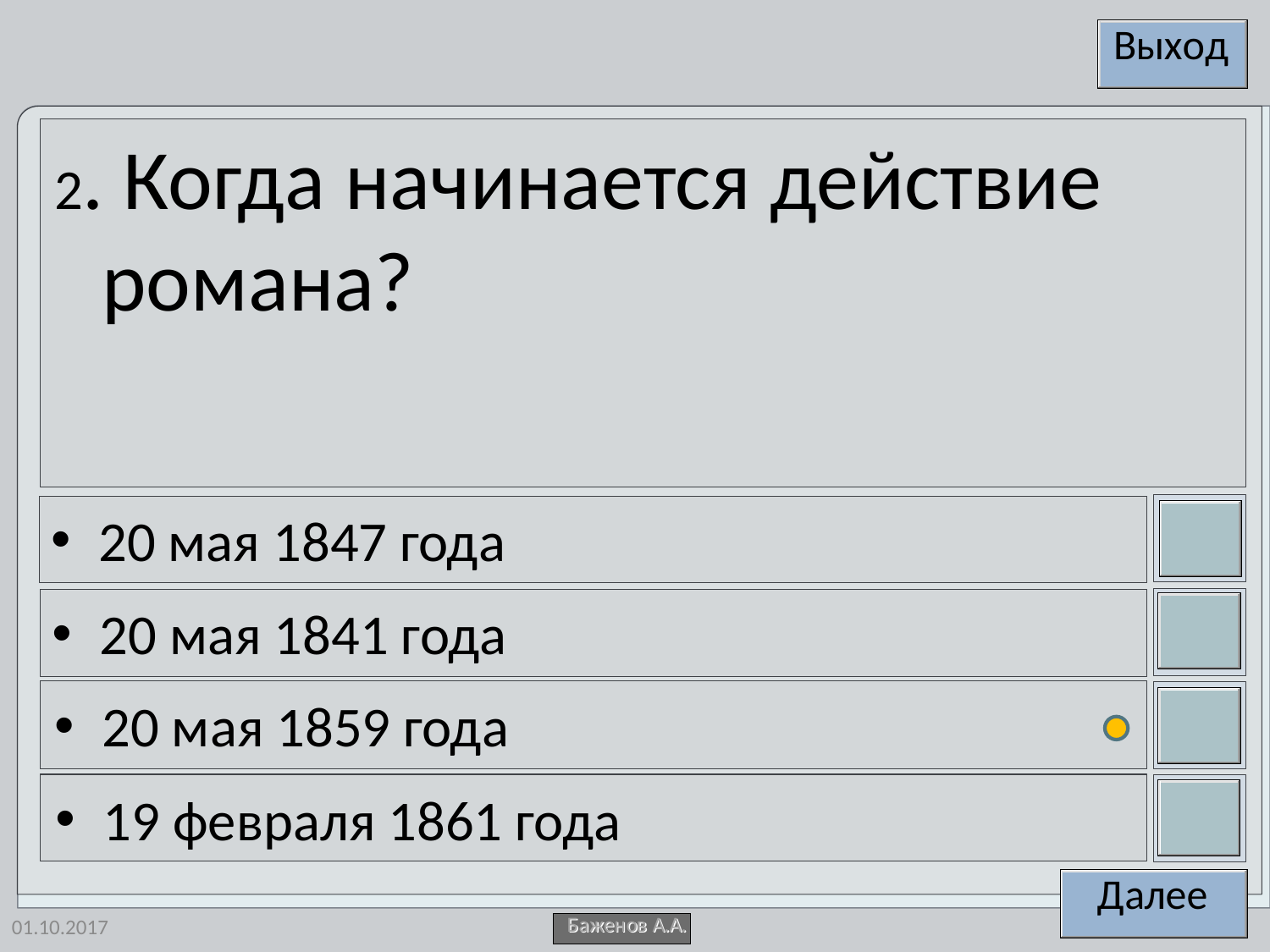

2. Когда начинается действие романа?

20 мая 1847 года
20 мая 1841 года
20 мая 1859 года
19 февраля 1861 года
01.10.2017